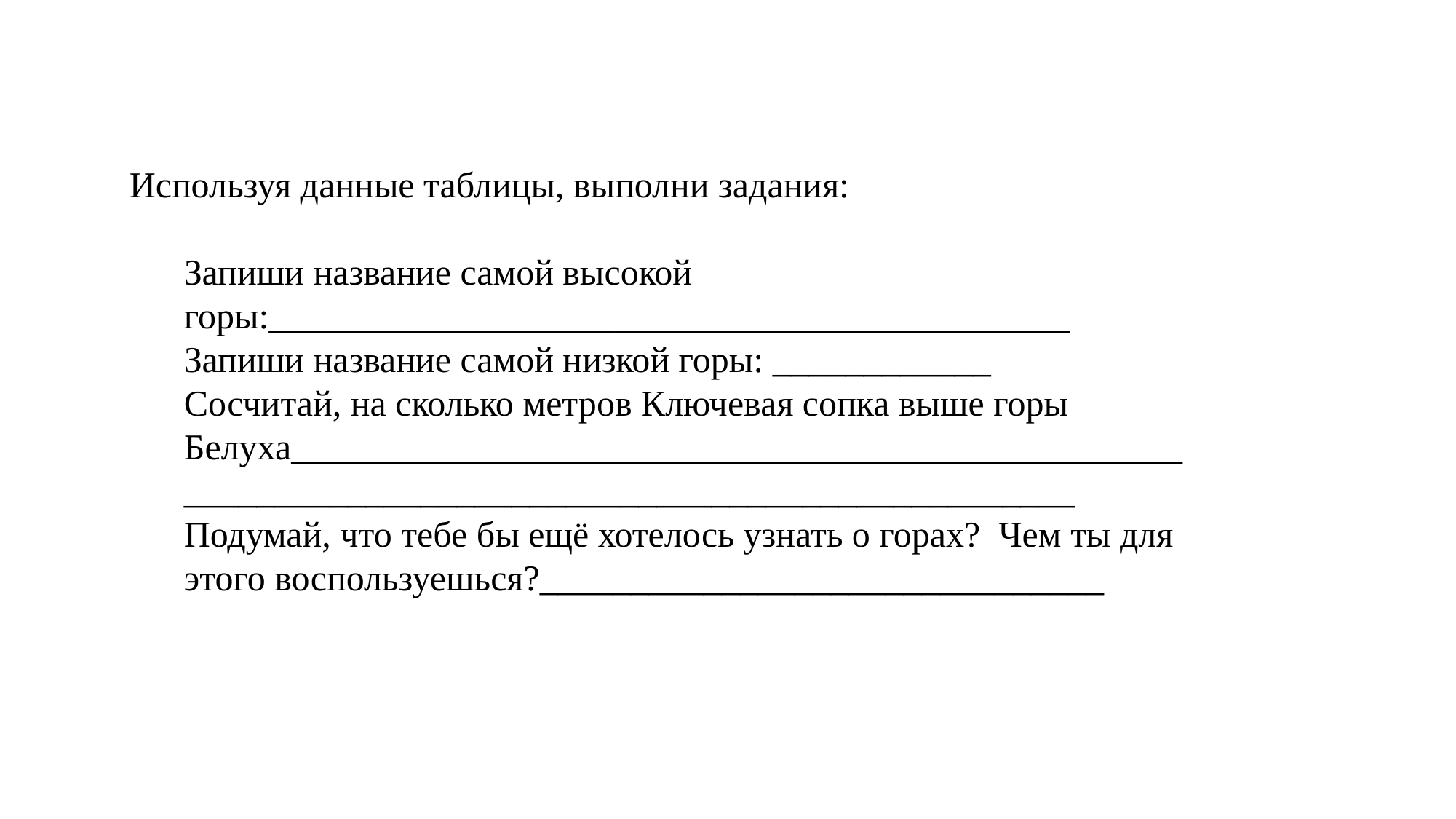

Используя данные таблицы, выполни задания:

Запиши название самой высокой горы:____________________________________________
Запиши название самой низкой горы: ____________
Сосчитай, на сколько метров Ключевая сопка выше горы Белуха__________________________________________________________________________________________________
Подумай, что тебе бы ещё хотелось узнать о горах?  Чем ты для этого воспользуешься?_______________________________